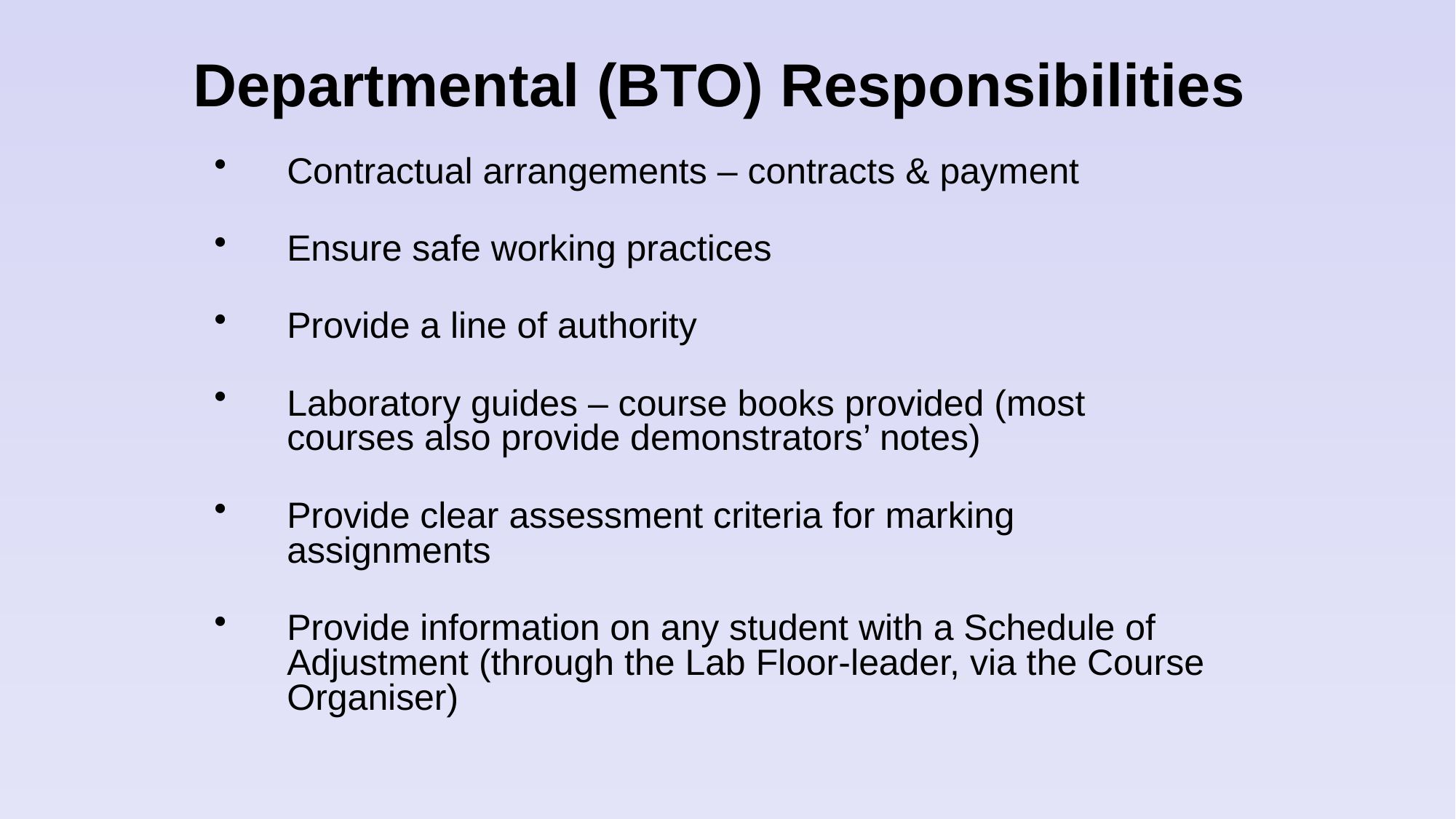

# Departmental (BTO) Responsibilities
Contractual arrangements – contracts & payment

Ensure safe working practices

Provide a line of authority

Laboratory guides – course books provided (most courses also provide demonstrators’ notes)

Provide clear assessment criteria for marking assignments

Provide information on any student with a Schedule of Adjustment (through the Lab Floor-leader, via the Course Organiser)